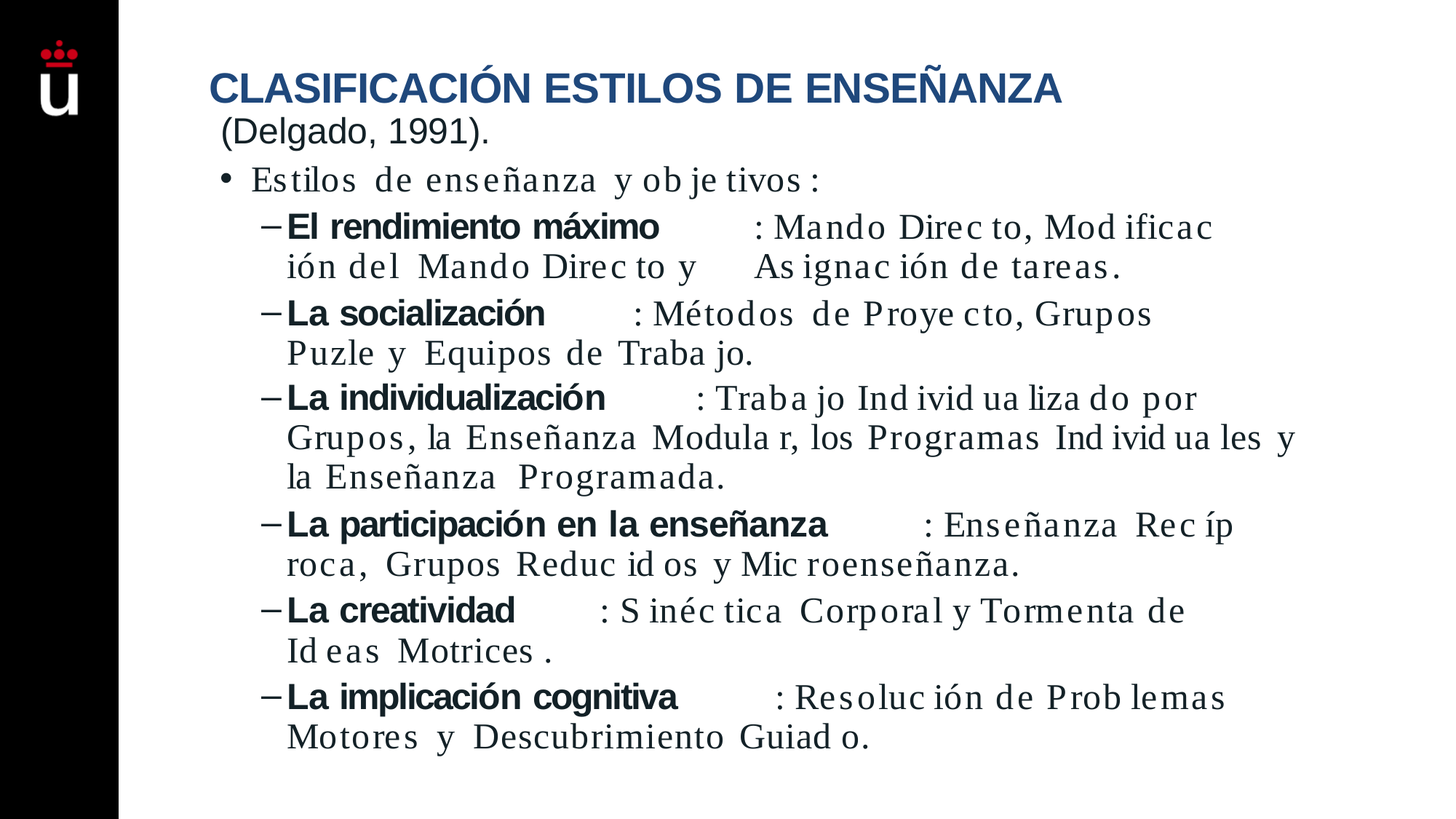

# CLASIFICACIÓN ESTILOS DE ENSEÑANZA
(Delgado, 1991).
Estilos  de enseñanza  y ob je tivos :
El rendimiento máximo	: Mando Direc to, Mod ificac ión del  Mando Direc to y	As ignac ión de tareas.
La socialización	: Métodos  de Proye cto, Grupos  Puzle y  Equipos de Traba jo.
La individualización	: Traba jo Ind ivid ua liza do por Grupos, la  Enseñanza Modula r, los Programas Ind ivid ua les y la Enseñanza  Programada.
La participación en la enseñanza	: Enseñanza  Rec íp roca,  Grupos Reduc id os y Mic roenseñanza.
La creatividad	: S inéc tica  Corporal y Tormenta de Id eas  Motrices .
La implicación cognitiva	: Resoluc ión de Prob lemas  Motores  y  Descubrimiento Guiad o.